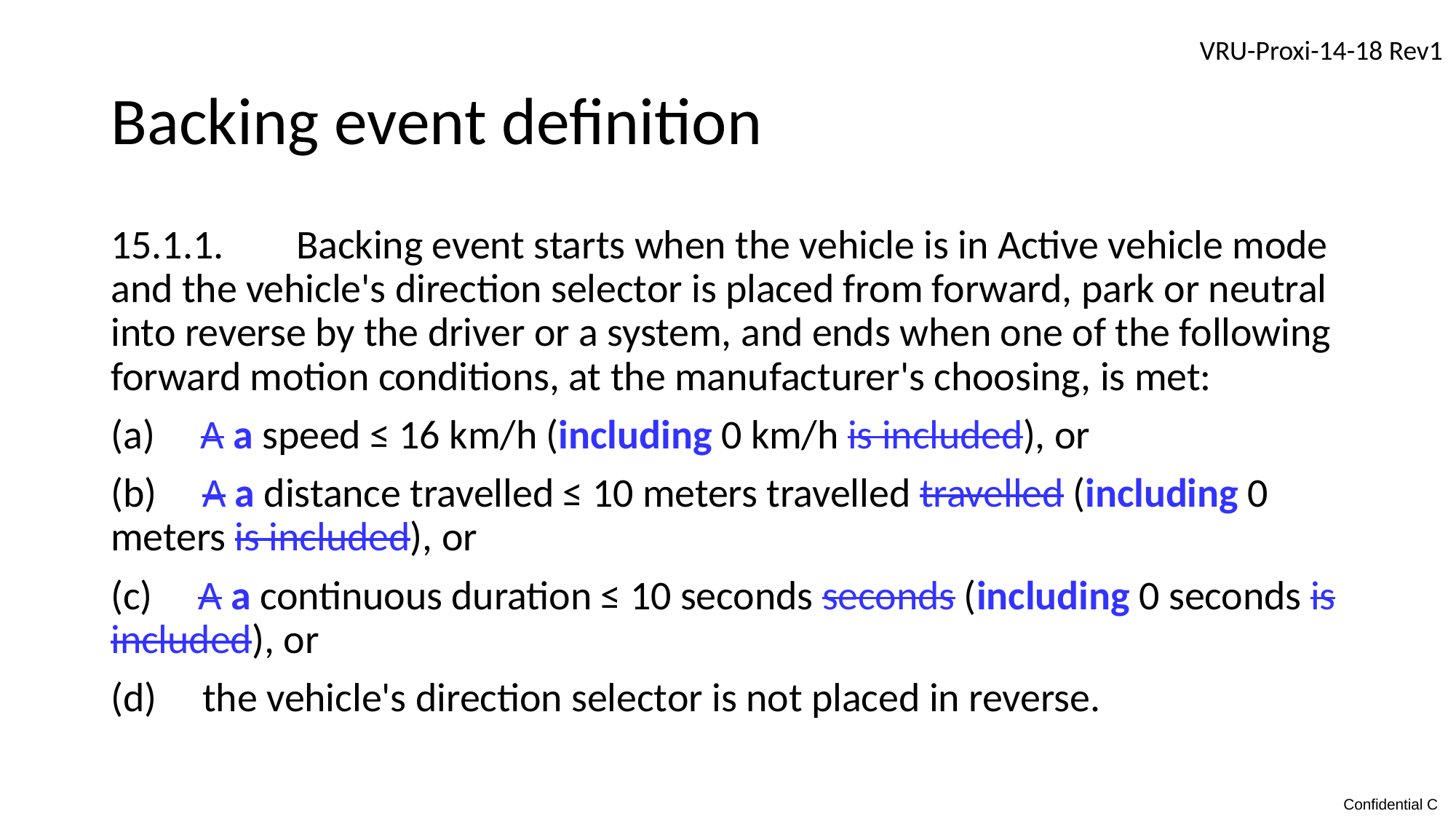

VRU-Proxi-14-18 Rev1
# Backing event definition
15.1.1.        Backing event starts when the vehicle is in Active vehicle mode and the vehicle's direction selector is placed from forward, park or neutral into reverse by the driver or a system, and ends when one of the following forward motion conditions, at the manufacturer's choosing, is met:
(a)     A a speed ≤ 16 km/h (including 0 km/h is included), or
(b)     A a distance travelled ≤ 10 meters travelled travelled (including 0 meters is included), or
(c)     A a continuous duration ≤ 10 seconds seconds (including 0 seconds is included), or
(d)     the vehicle's direction selector is not placed in reverse.